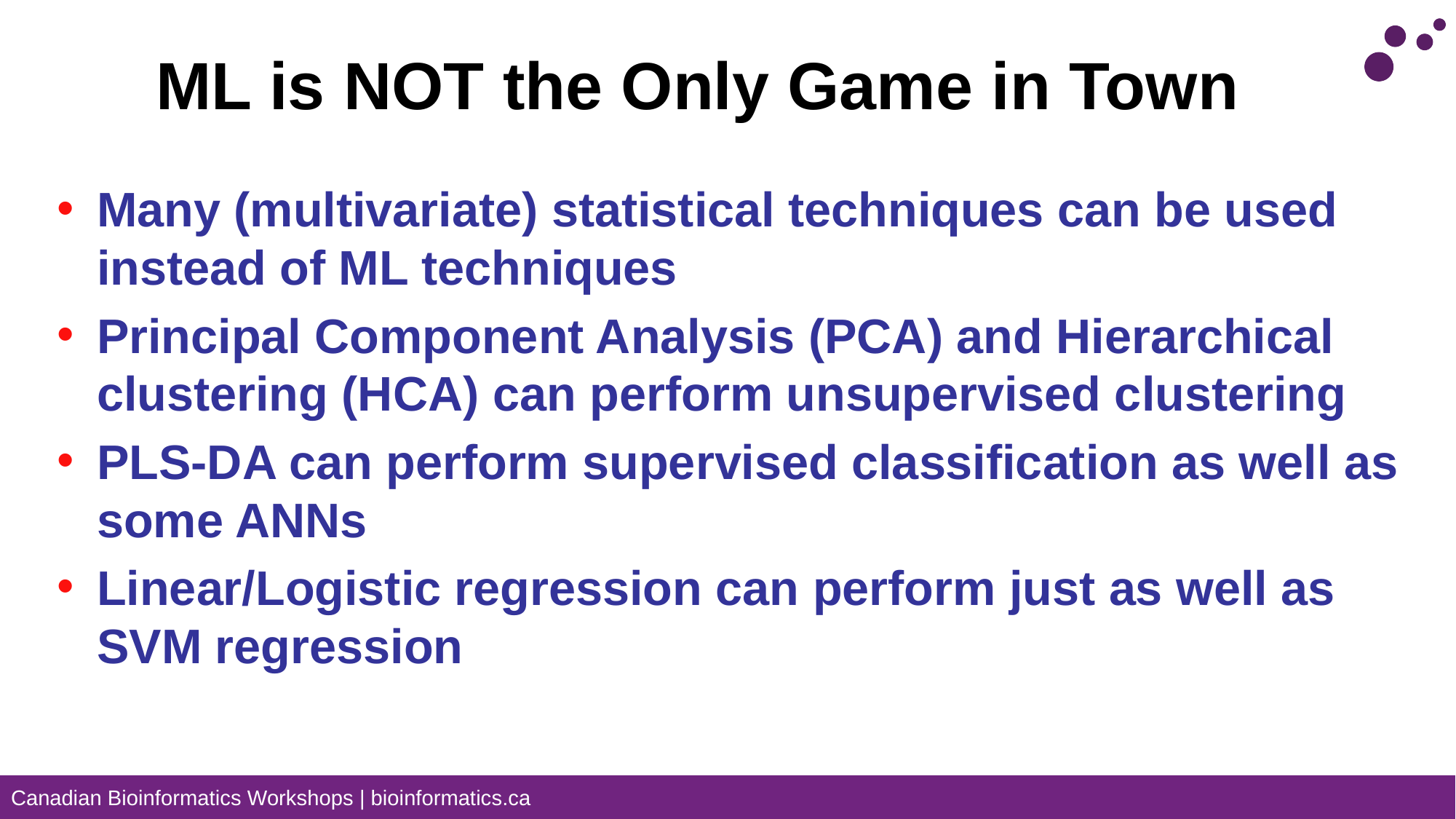

# ML is NOT the Only Game in Town
Many (multivariate) statistical techniques can be used instead of ML techniques
Principal Component Analysis (PCA) and Hierarchical clustering (HCA) can perform unsupervised clustering
PLS-DA can perform supervised classification as well as some ANNs
Linear/Logistic regression can perform just as well as SVM regression